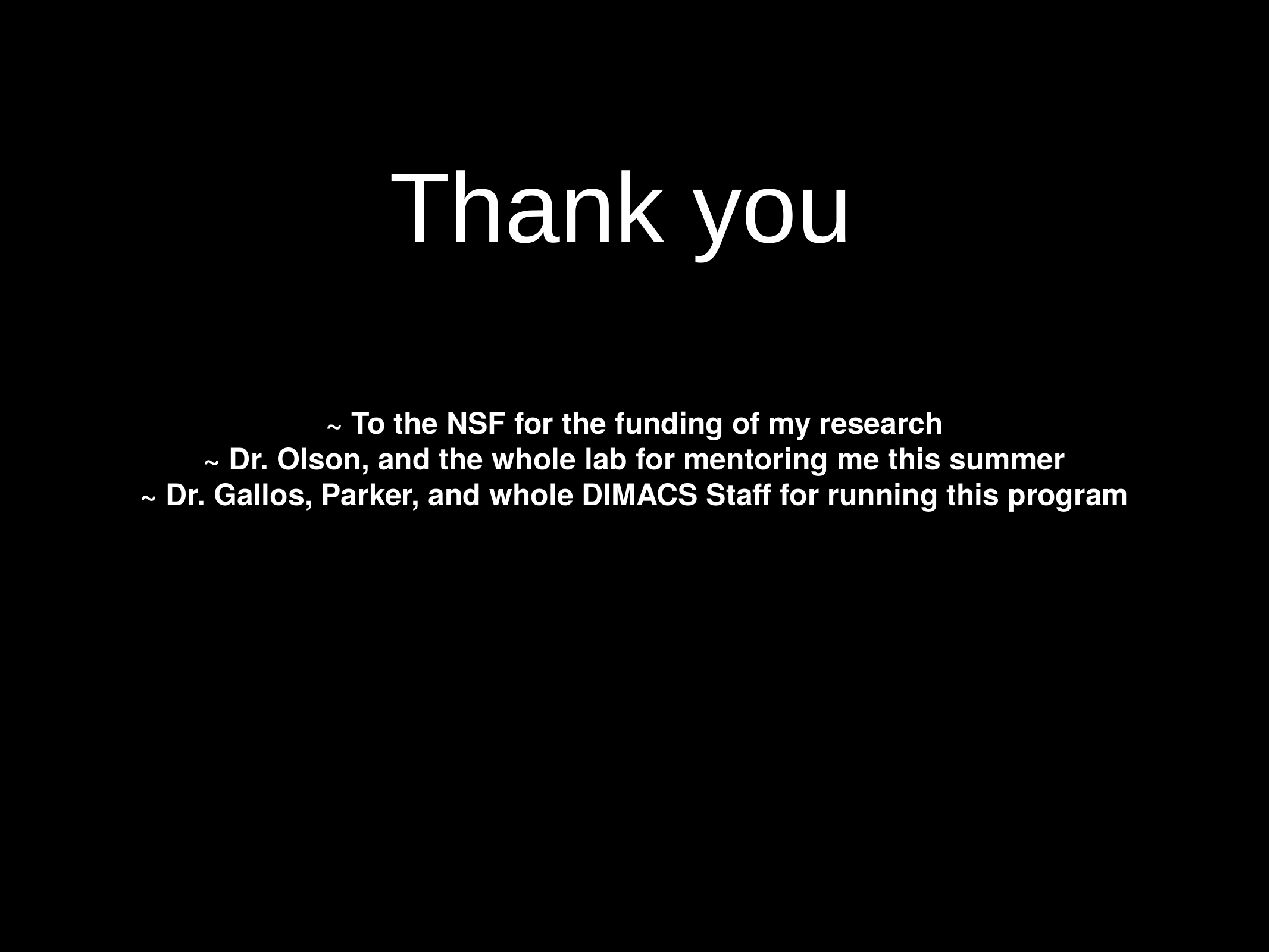

# Thank you
~ To the NSF for the funding of my research
~ Dr. Olson, and the whole lab for mentoring me this summer
~ Dr. Gallos, Parker, and whole DIMACS Staff for running this program